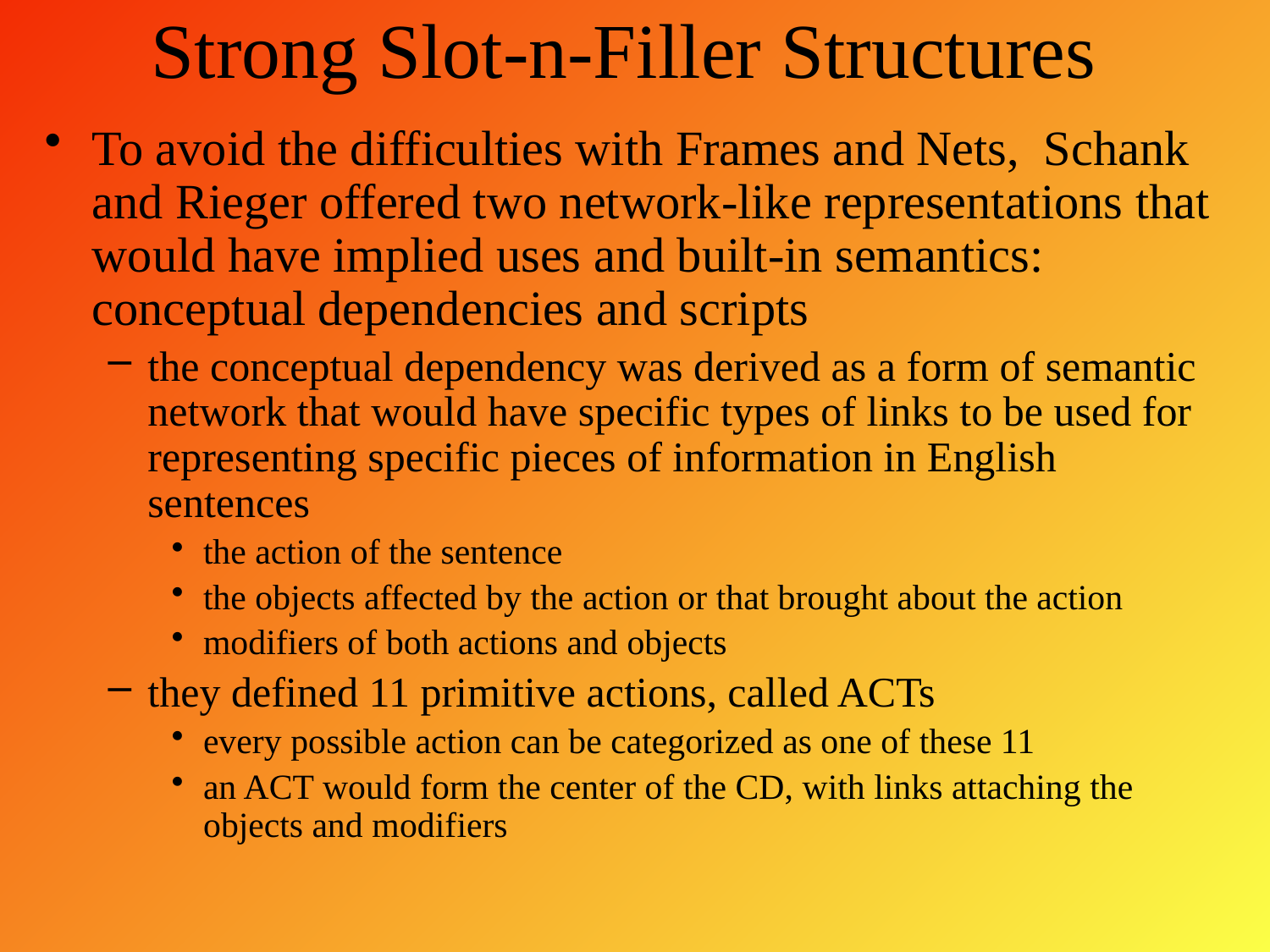

# Strong Slot-n-Filler Structures
To avoid the difficulties with Frames and Nets,  Schank and Rieger offered two network-like representations that would have implied uses and built-in semantics:  conceptual dependencies and scripts
the conceptual dependency was derived as a form of semantic network that would have specific types of links to be used for representing specific pieces of information in English sentences
the action of the sentence
the objects affected by the action or that brought about the action
modifiers of both actions and objects
they defined 11 primitive actions, called ACTs
every possible action can be categorized as one of these 11
an ACT would form the center of the CD, with links attaching the objects and modifiers